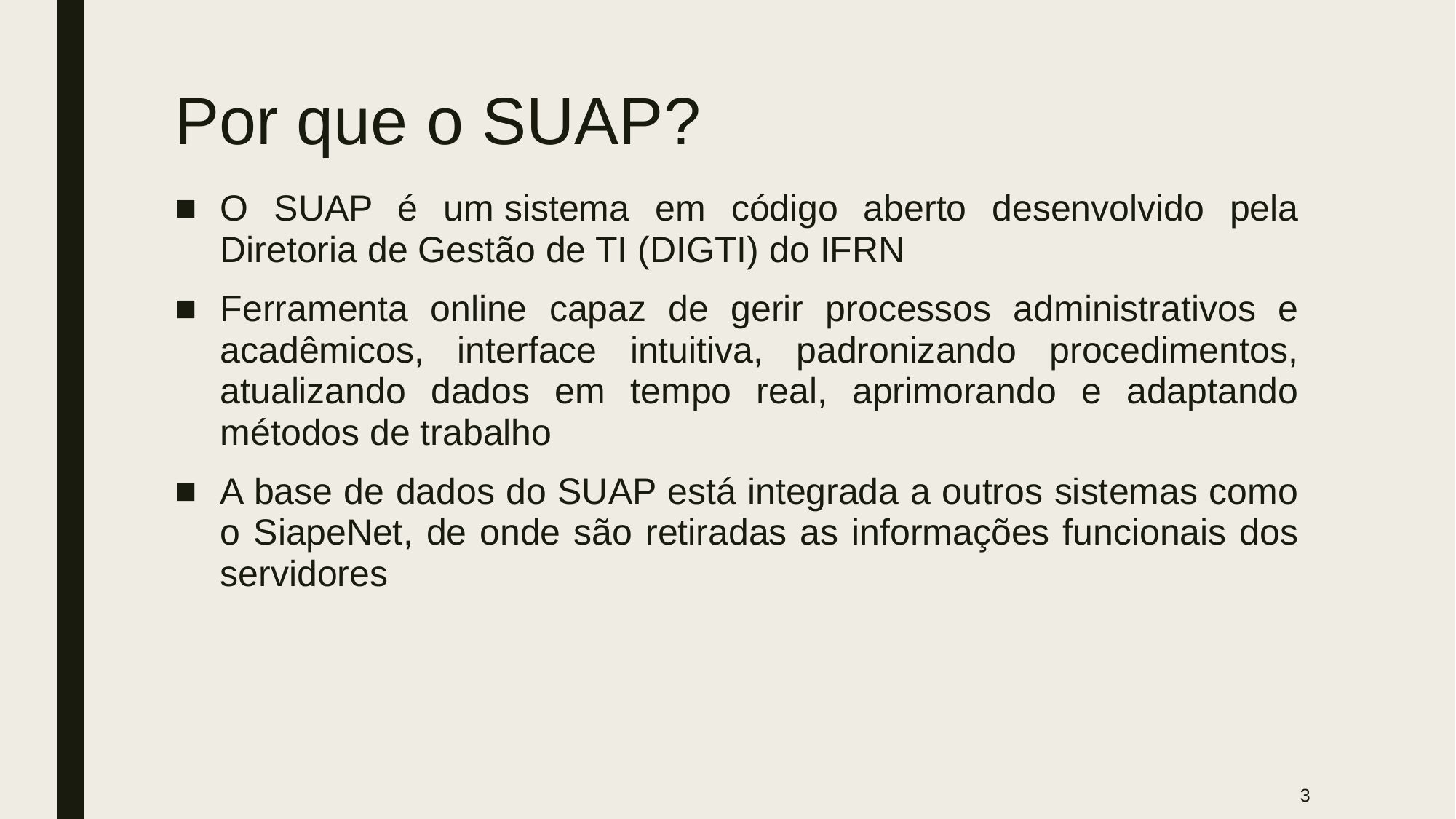

# Por que o SUAP?
O SUAP é um sistema em código aberto desenvolvido pela Diretoria de Gestão de TI (DIGTI) do IFRN
Ferramenta online capaz de gerir processos administrativos e acadêmicos, interface intuitiva, padronizando procedimentos, atualizando dados em tempo real, aprimorando e adaptando métodos de trabalho
A base de dados do SUAP está integrada a outros sistemas como o SiapeNet, de onde são retiradas as informações funcionais dos servidores
3